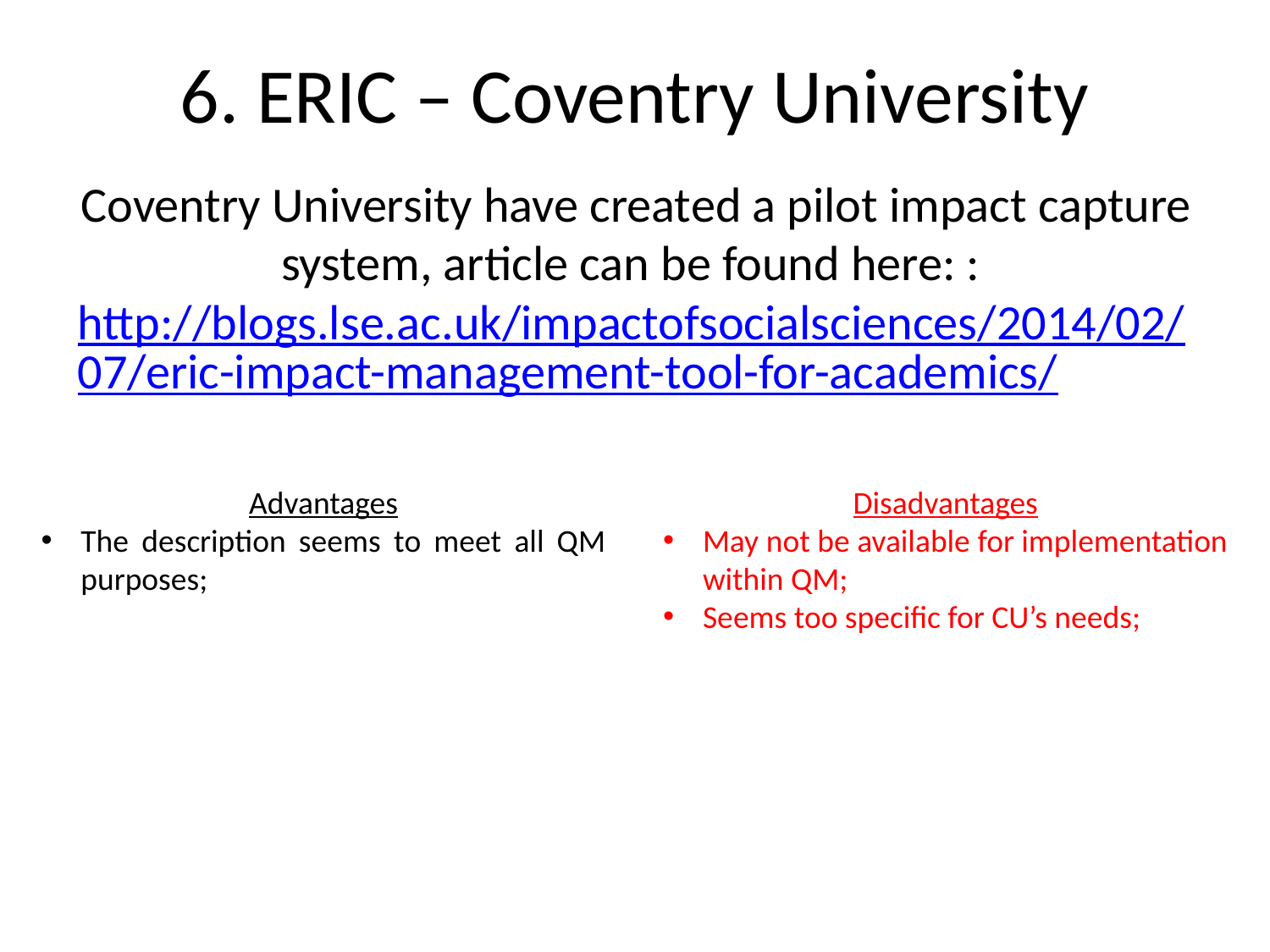

# 6. ERIC – Coventry University
Coventry University have created a pilot impact capture system, article can be found here: : http://blogs.lse.ac.uk/impactofsocialsciences/2014/02/07/eric-impact-management-tool-for-academics/
Advantages
The description seems to meet all QM purposes;

Disadvantages
May not be available for implementation within QM;
Seems too specific for CU’s needs;